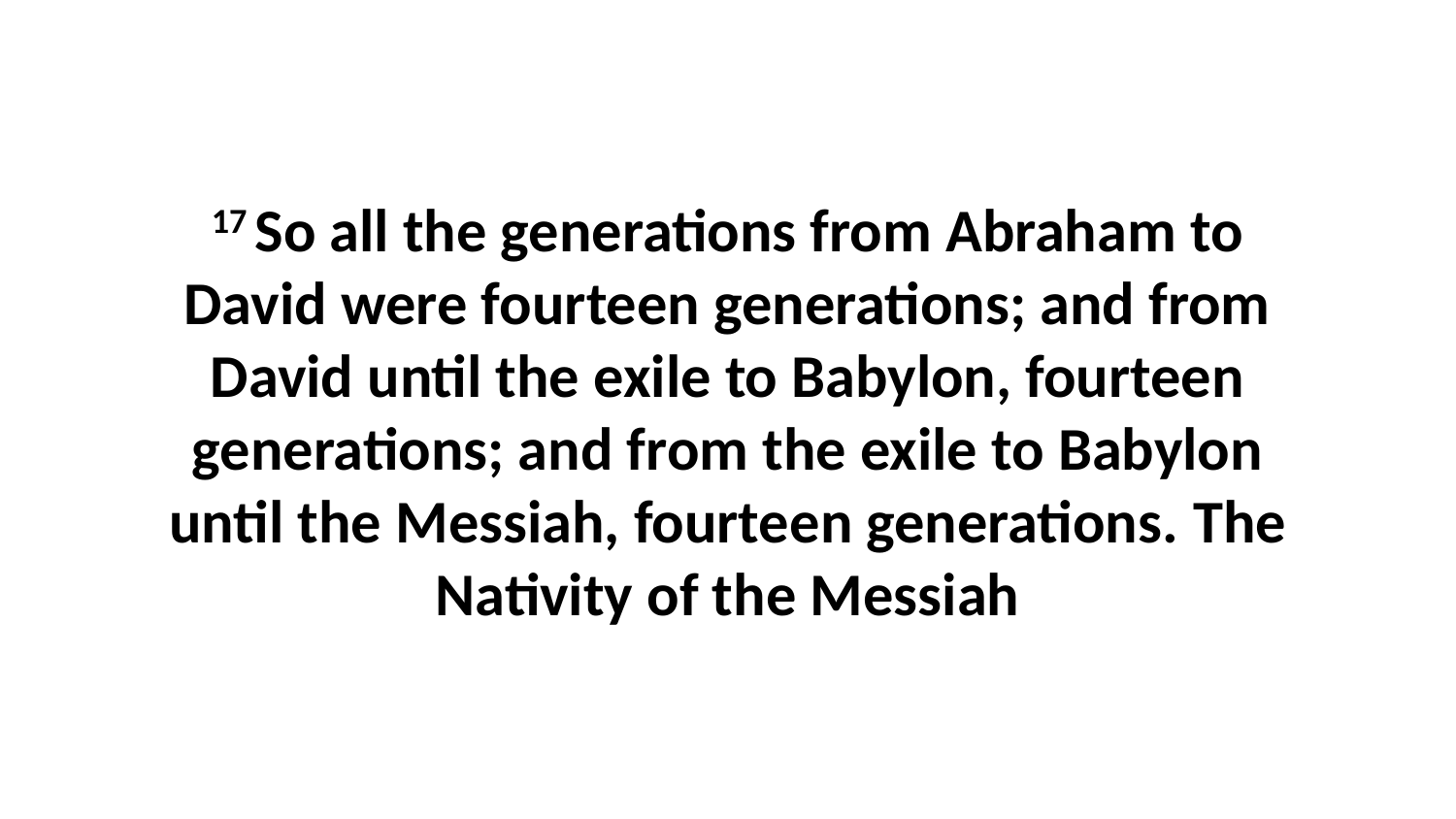

17 So all the generations from Abraham to David were fourteen generations; and from David until the exile to Babylon, fourteen generations; and from the exile to Babylon until the Messiah, fourteen generations. The Nativity of the Messiah